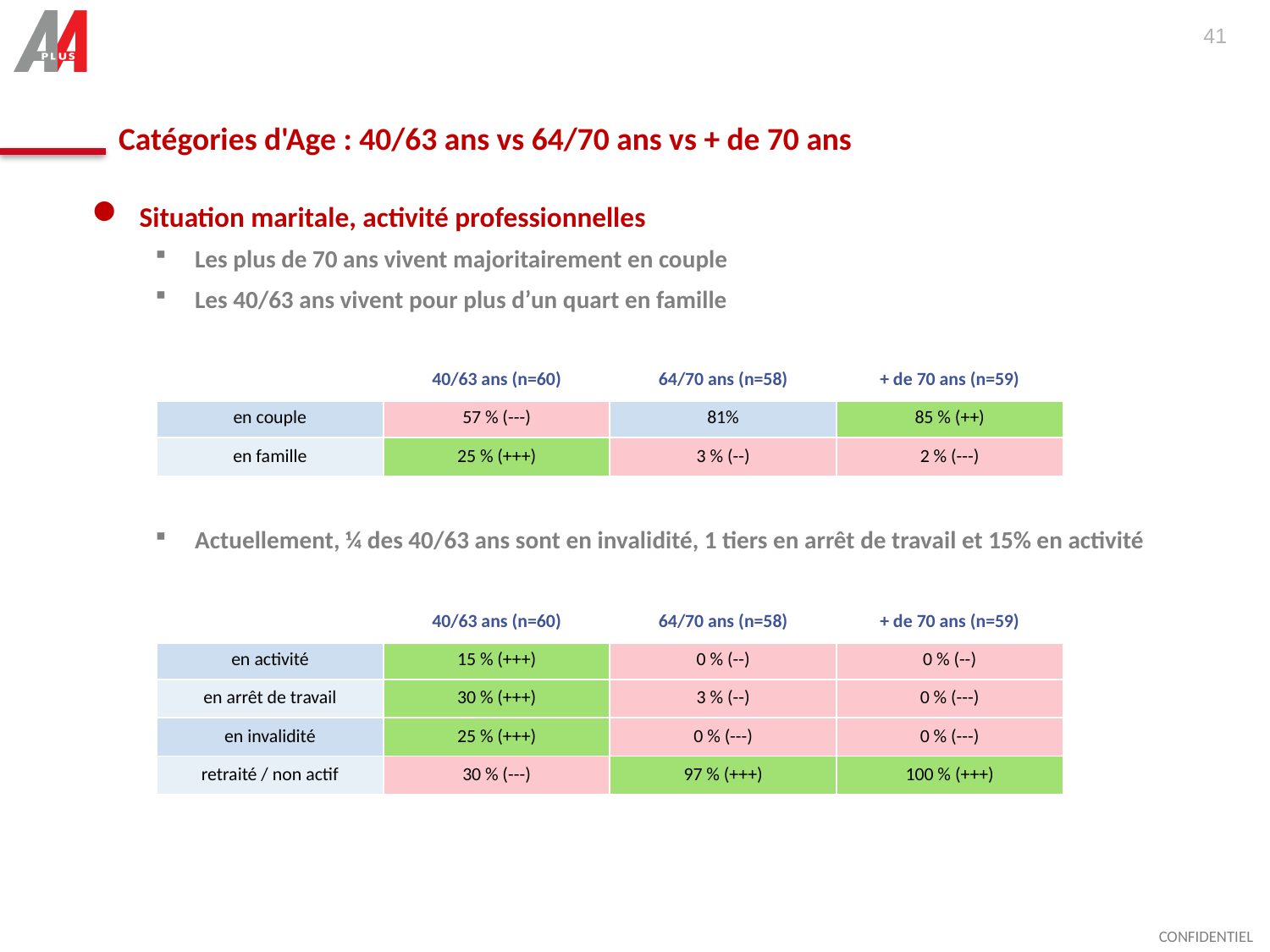

41
# Catégories d'Age : 40/63 ans vs 64/70 ans vs + de 70 ans
Situation maritale, activité professionnelles
Les plus de 70 ans vivent majoritairement en couple
Les 40/63 ans vivent pour plus d’un quart en famille

Actuellement, ¼ des 40/63 ans sont en invalidité, 1 tiers en arrêt de travail et 15% en activité

|  | 40/63 ans (n=60) | 64/70 ans (n=58) | + de 70 ans (n=59) |
| --- | --- | --- | --- |
| en couple | 57 % (---) | 81% | 85 % (++) |
| en famille | 25 % (+++) | 3 % (--) | 2 % (---) |
|  | 40/63 ans (n=60) | 64/70 ans (n=58) | + de 70 ans (n=59) |
| --- | --- | --- | --- |
| en activité | 15 % (+++) | 0 % (--) | 0 % (--) |
| en arrêt de travail | 30 % (+++) | 3 % (--) | 0 % (---) |
| en invalidité | 25 % (+++) | 0 % (---) | 0 % (---) |
| retraité / non actif | 30 % (---) | 97 % (+++) | 100 % (+++) |